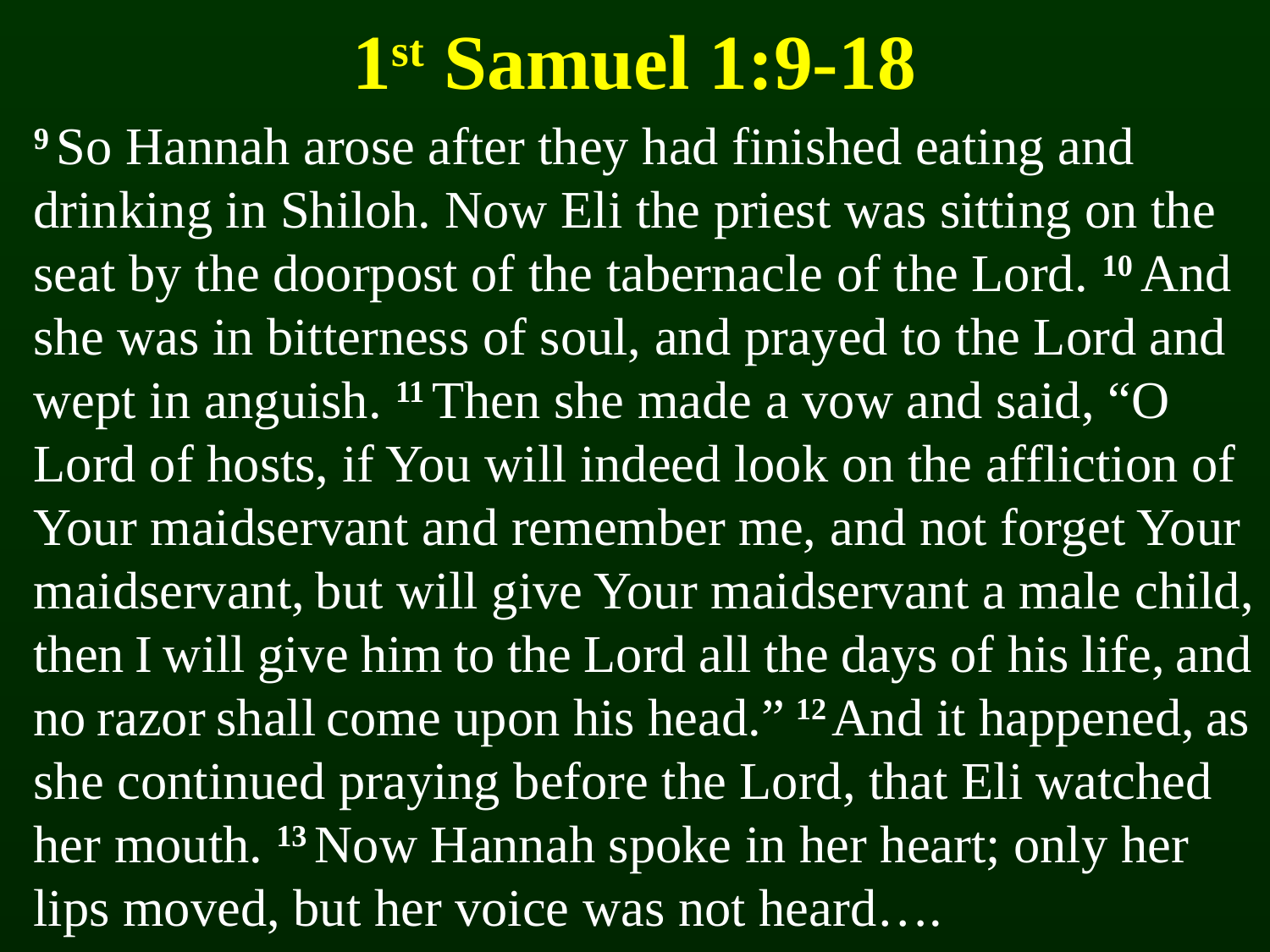

# 1st Samuel 1:9-18
9 So Hannah arose after they had finished eating and drinking in Shiloh. Now Eli the priest was sitting on the seat by the doorpost of the tabernacle of the Lord. 10 And she was in bitterness of soul, and prayed to the Lord and wept in anguish. 11 Then she made a vow and said, “O Lord of hosts, if You will indeed look on the affliction of Your maidservant and remember me, and not forget Your maidservant, but will give Your maidservant a male child, then I will give him to the Lord all the days of his life, and no razor shall come upon his head.” 12 And it happened, as she continued praying before the Lord, that Eli watched her mouth. 13 Now Hannah spoke in her heart; only her lips moved, but her voice was not heard….